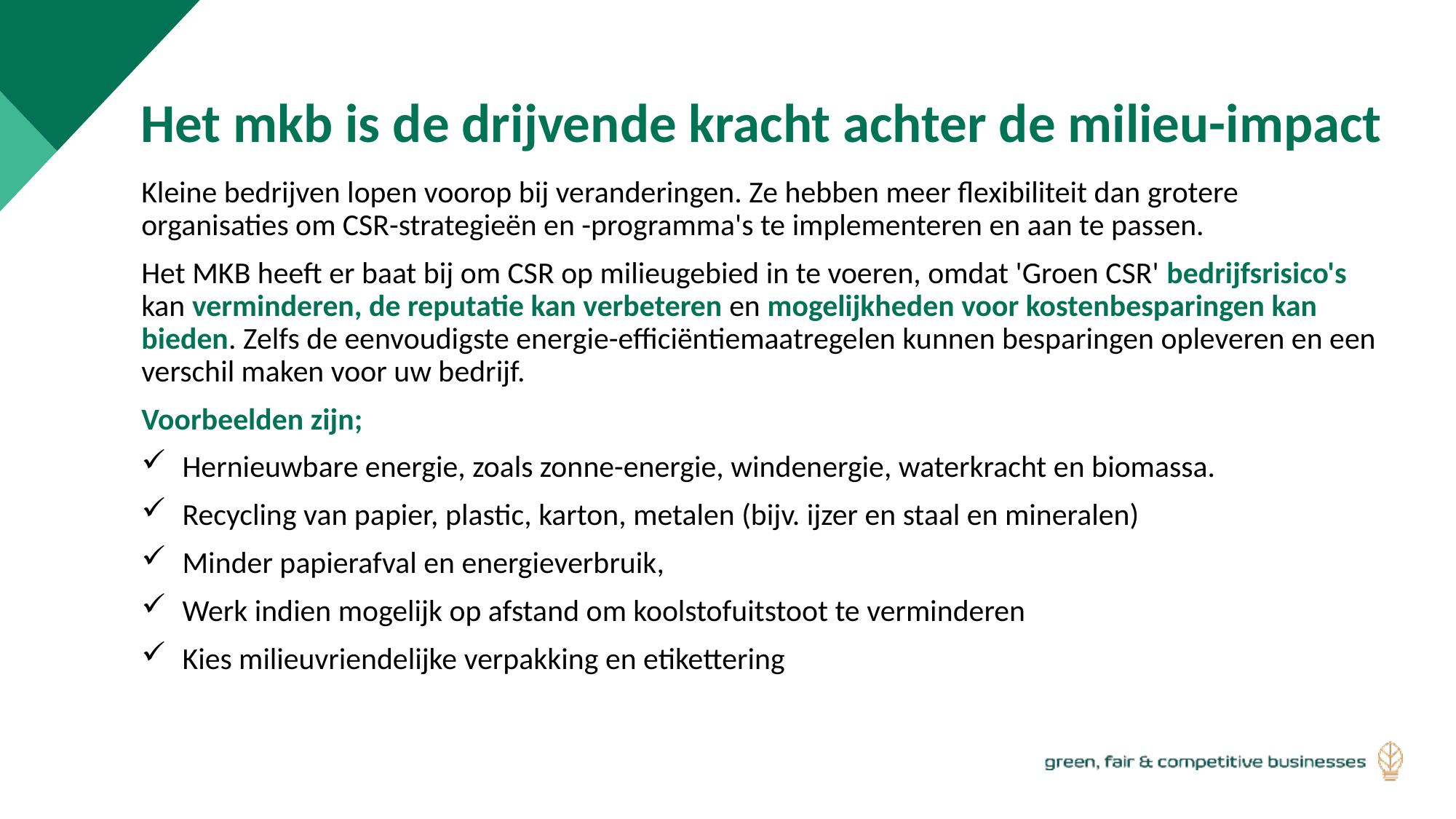

Het mkb is de drijvende kracht achter de milieu-impact
Kleine bedrijven lopen voorop bij veranderingen. Ze hebben meer flexibiliteit dan grotere organisaties om CSR-strategieën en -programma's te implementeren en aan te passen.
Het MKB heeft er baat bij om CSR op milieugebied in te voeren, omdat 'Groen CSR' bedrijfsrisico's kan verminderen, de reputatie kan verbeteren en mogelijkheden voor kostenbesparingen kan bieden. Zelfs de eenvoudigste energie-efficiëntiemaatregelen kunnen besparingen opleveren en een verschil maken voor uw bedrijf.
Voorbeelden zijn;
Hernieuwbare energie, zoals zonne-energie, windenergie, waterkracht en biomassa.
Recycling van papier, plastic, karton, metalen (bijv. ijzer en staal en mineralen)
Minder papierafval en energieverbruik,
Werk indien mogelijk op afstand om koolstofuitstoot te verminderen
Kies milieuvriendelijke verpakking en etikettering